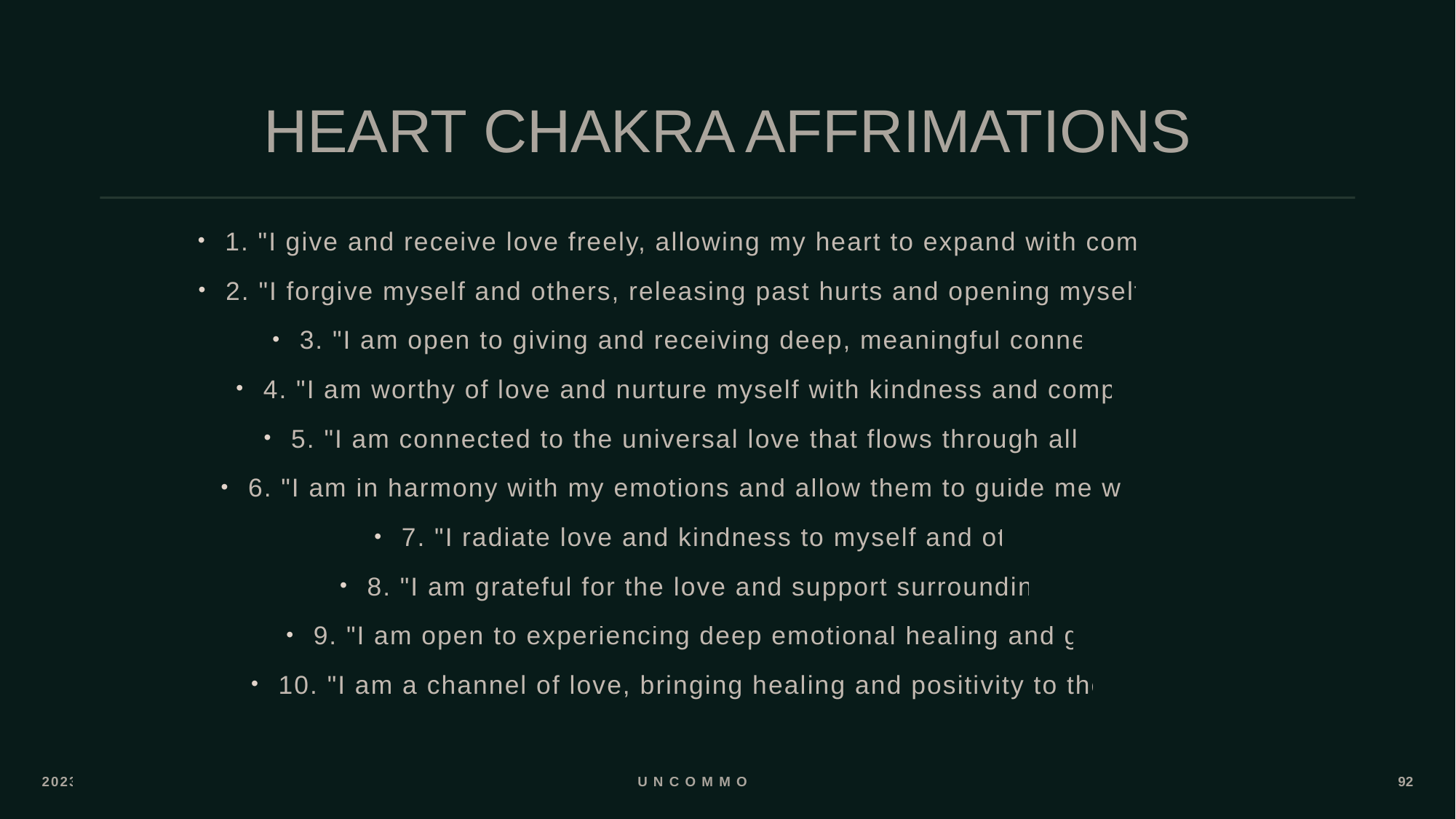

# HEART CHAKRA AFFRIMATIONS
1. "I give and receive love freely, allowing my heart to expand with compassion.“
2. "I forgive myself and others, releasing past hurts and opening myself to love.“
3. "I am open to giving and receiving deep, meaningful connections.“
4. "I am worthy of love and nurture myself with kindness and compassion.“
5. "I am connected to the universal love that flows through all beings.“
6. "I am in harmony with my emotions and allow them to guide me with love.“
7. "I radiate love and kindness to myself and others.“
8. "I am grateful for the love and support surrounding me.“
9. "I am open to experiencing deep emotional healing and growth.“
10. "I am a channel of love, bringing healing and positivity to the world."
2023
Uncommon ppl
92